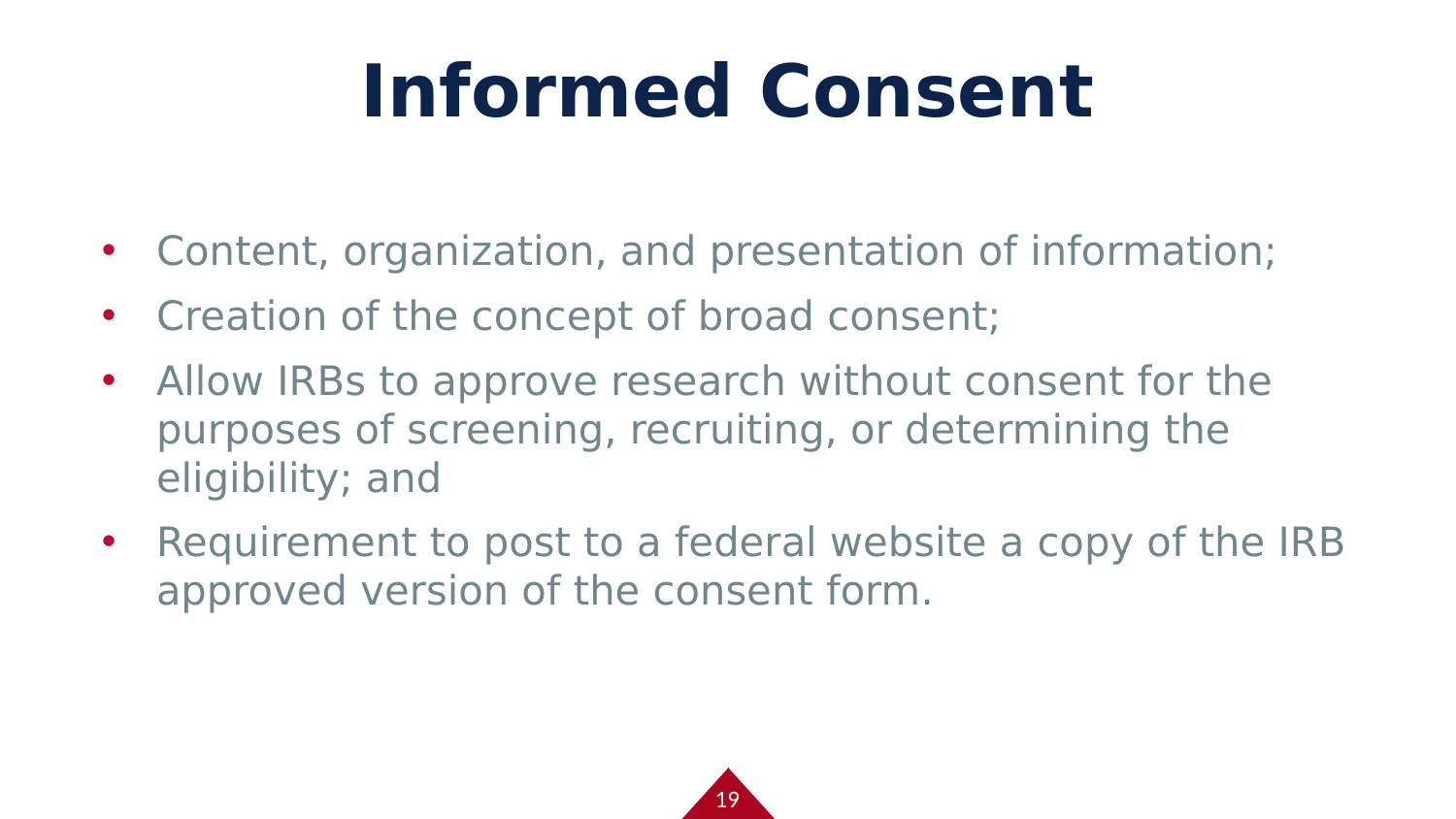

# Informed Consent
Content, organization, and presentation of information;
Creation of the concept of broad consent;
Allow IRBs to approve research without consent for the purposes of screening, recruiting, or determining the eligibility; and
Requirement to post to a federal website a copy of the IRB approved version of the consent form.
19